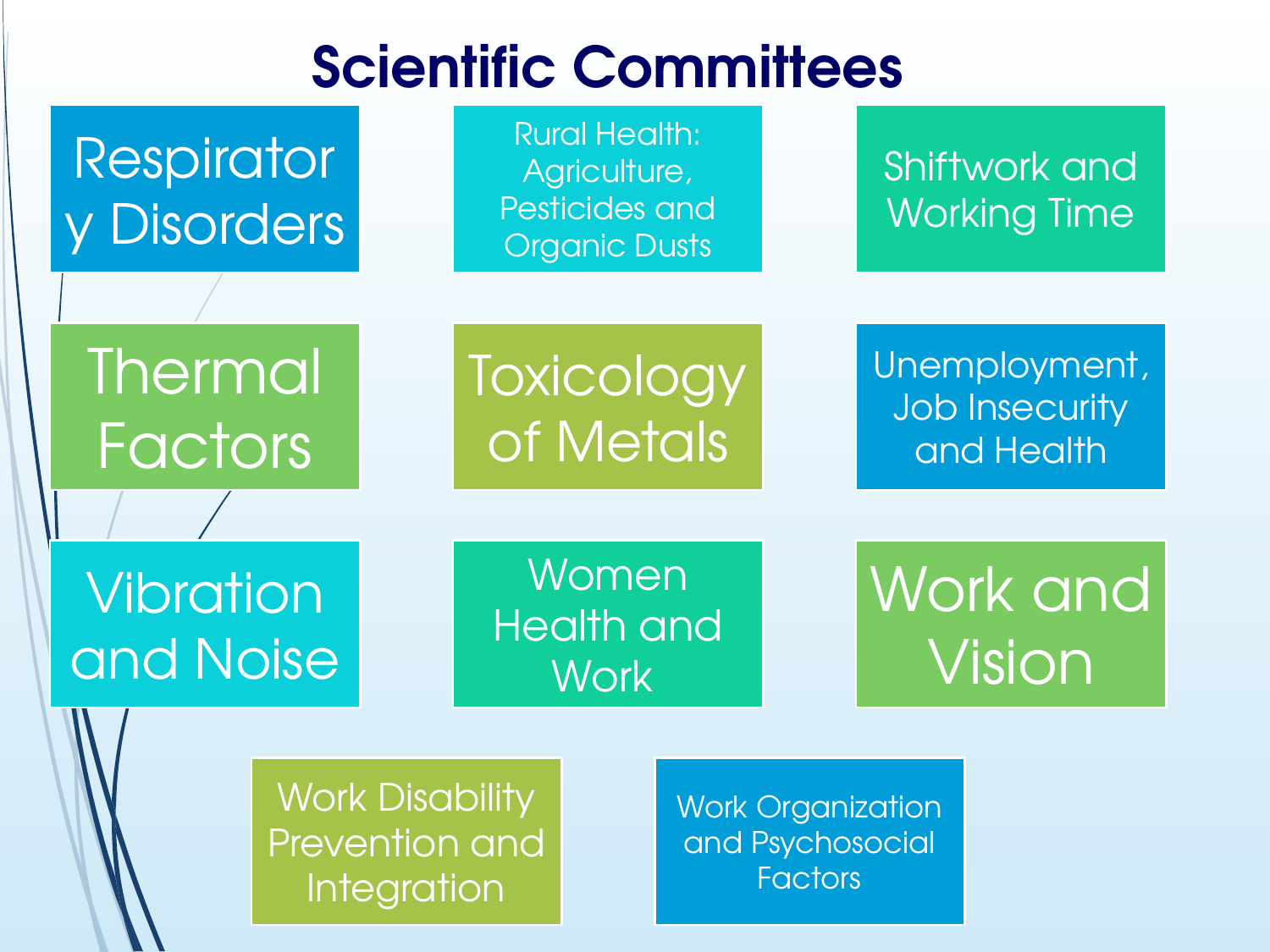

Scientific Committees
Respiratory Disorders
Rural Health: Agriculture, Pesticides and Organic Dusts
Unemployment, Job Insecurity and Health
Vibration and Noise
Women Health and Work
Work and Vision
Shiftwork and Working Time
Thermal Factors
Toxicology of Metals
Work Disability Prevention and Integration
Work Organization and Psychosocial Factors